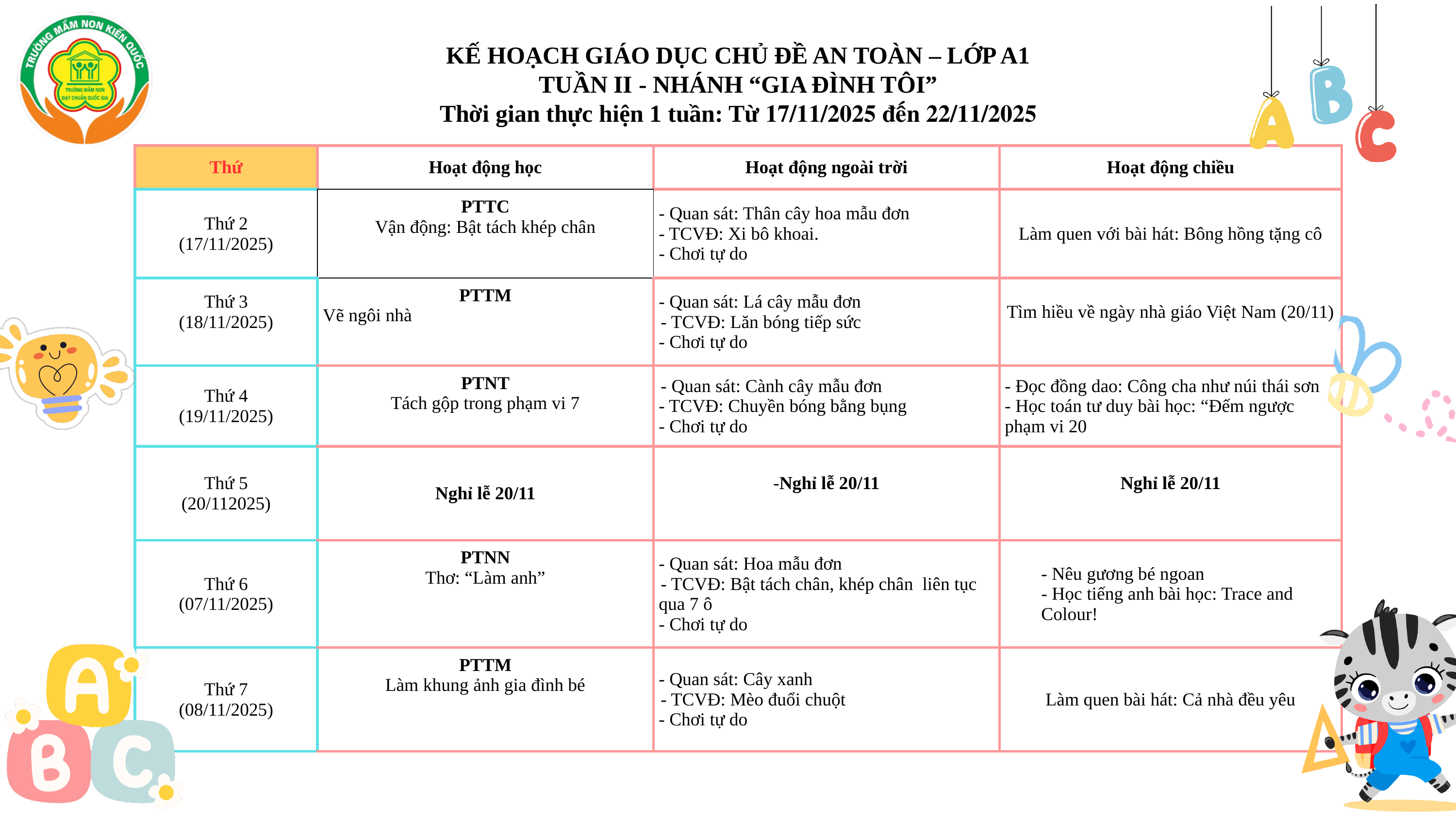

KẾ HOẠCH GIÁO DỤC CHỦ ĐỀ AN TOÀN – LỚP A1
TUẦN II - NHÁNH “GIA ĐÌNH TÔI”
Thời gian thực hiện 1 tuần: Từ 17/11/2025 đến 22/11/2025
| Thứ | Hoạt động học | Hoạt động ngoài trời | Hoạt động chiều |
| --- | --- | --- | --- |
| Thứ 2 (17/11/2025) | PTTC Vận động: Bật tách khép chân | - Quan sát: Thân cây hoa mẫu đơn - TCVĐ: Xi bô khoai. - Chơi tự do | Làm quen với bài hát: Bông hồng tặng cô |
| Thứ 3 (18/11/2025) | PTTM Vẽ ngôi nhà | - Quan sát: Lá cây mẫu đơn - TCVĐ: Lăn bóng tiếp sức - Chơi tự do | Tìm hiều về ngày nhà giáo Việt Nam (20/11) |
| Thứ 4 (19/11/2025) | PTNT Tách gộp trong phạm vi 7 | - Quan sát: Cành cây mẫu đơn - TCVĐ: Chuyền bóng bằng bụng - Chơi tự do | - Đọc đồng dao: Công cha như núi thái sơn - Học toán tư duy bài học: “Đếm ngược phạm vi 20 |
| Thứ 5 (20/112025) | Nghỉ lễ 20/11 | -Nghỉ lễ 20/11 | Nghỉ lễ 20/11 |
| Thứ 6 (07/11/2025) | PTNN Thơ: “Làm anh” | - Quan sát: Hoa mẫu đơn - TCVĐ: Bật tách chân, khép chân liên tục qua 7 ô - Chơi tự do | - Nêu gương bé ngoan - Học tiếng anh bài học: Trace and Colour! |
| Thứ 7 (08/11/2025) | PTTM Làm khung ảnh gia đình bé | - Quan sát: Cây xanh - TCVĐ: Mèo đuổi chuột - Chơi tự do | Làm quen bài hát: Cả nhà đều yêu |